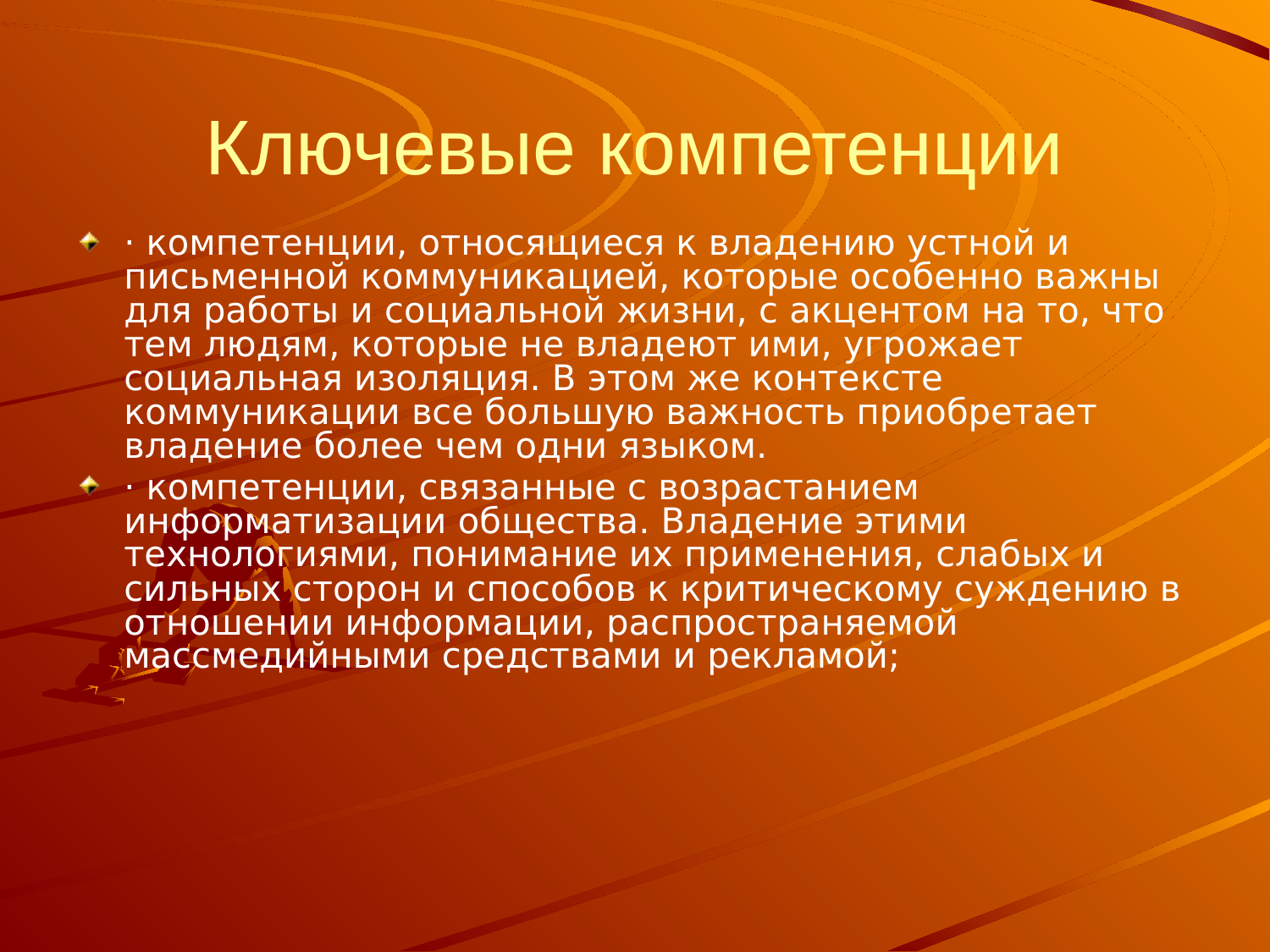

# Ключевые компетенции
· компетенции, относящиеся к владению устной и письменной коммуникацией, которые особенно важны для работы и социальной жизни, с акцентом на то, что тем людям, которые не владеют ими, угрожает социальная изоляция. В этом же контексте коммуникации все большую важность приобретает владение более чем одни языком.
· компетенции, связанные с возрастанием информатизации общества. Владение этими технологиями, понимание их применения, слабых и сильных сторон и способов к критическому суждению в отношении информации, распространяемой массмедийными средствами и рекламой;